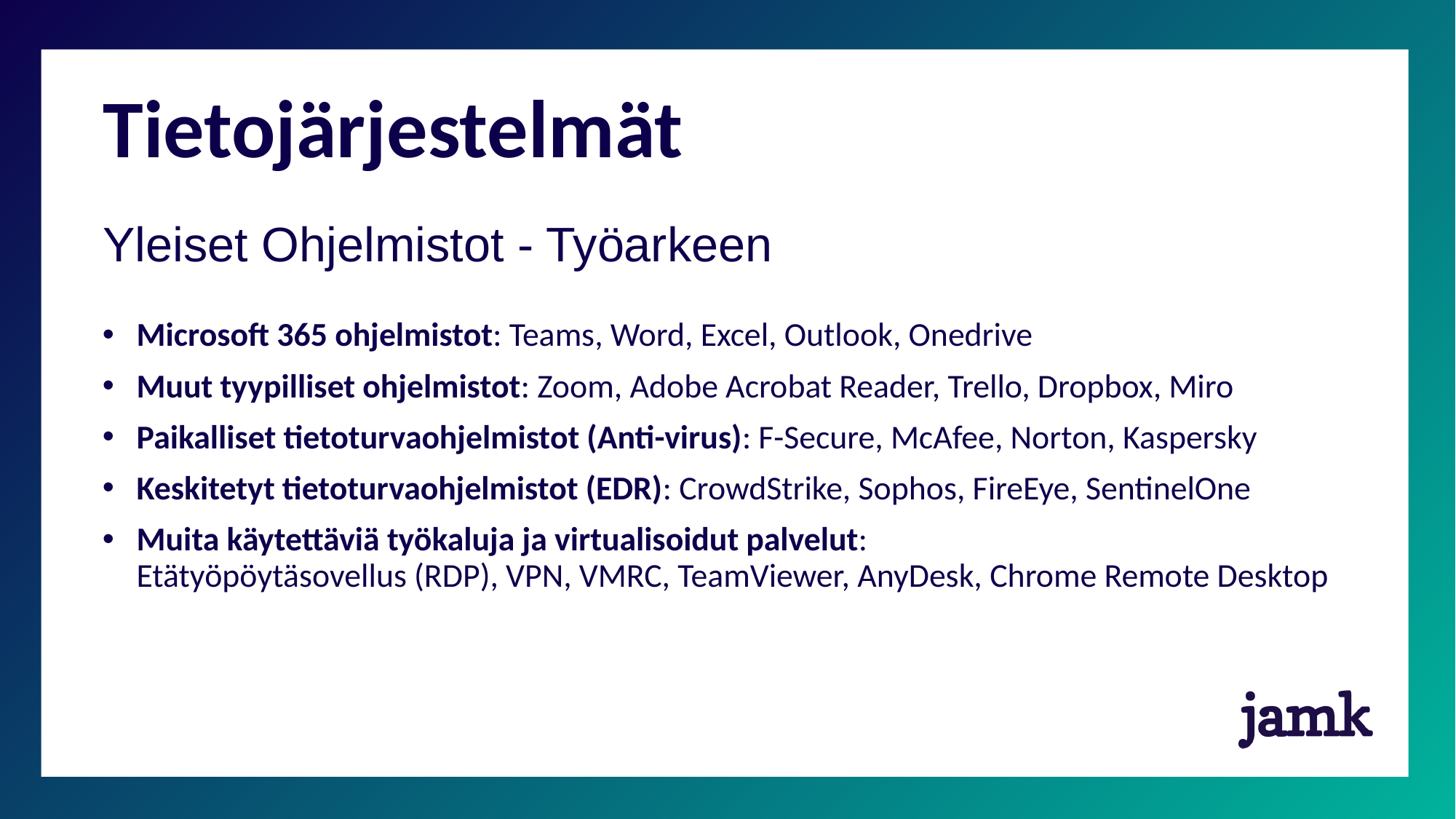

# Tietojärjestelmät
Yleiset Ohjelmistot - Työarkeen
Microsoft 365 ohjelmistot: Teams, Word, Excel, Outlook, Onedrive
Muut tyypilliset ohjelmistot: Zoom, Adobe Acrobat Reader, Trello, Dropbox, Miro
Paikalliset tietoturvaohjelmistot (Anti-virus): F-Secure, McAfee, Norton, Kaspersky
Keskitetyt tietoturvaohjelmistot (EDR): CrowdStrike, Sophos, FireEye, SentinelOne
Muita käytettäviä työkaluja ja virtualisoidut palvelut:
Etätyöpöytäsovellus (RDP), VPN, VMRC, TeamViewer, AnyDesk, Chrome Remote Desktop